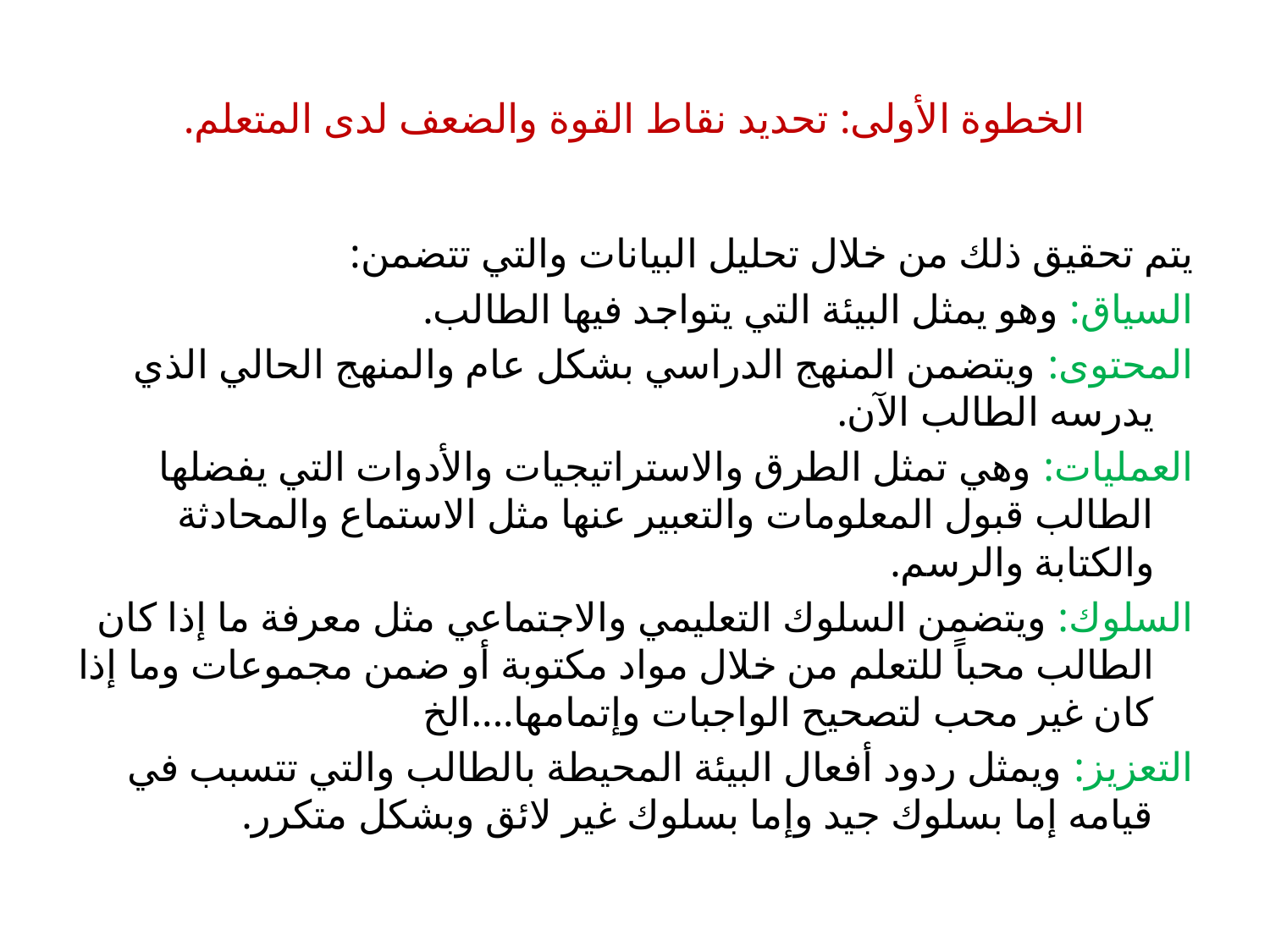

# الخطوة الأولى: تحديد نقاط القوة والضعف لدى المتعلم.
يتم تحقيق ذلك من خلال تحليل البيانات والتي تتضمن:
السياق: وهو يمثل البيئة التي يتواجد فيها الطالب.
المحتوى: ويتضمن المنهج الدراسي بشكل عام والمنهج الحالي الذي يدرسه الطالب الآن.
العمليات: وهي تمثل الطرق والاستراتيجيات والأدوات التي يفضلها الطالب قبول المعلومات والتعبير عنها مثل الاستماع والمحادثة والكتابة والرسم.
السلوك: ويتضمن السلوك التعليمي والاجتماعي مثل معرفة ما إذا كان الطالب محباً للتعلم من خلال مواد مكتوبة أو ضمن مجموعات وما إذا كان غير محب لتصحيح الواجبات وإتمامها....الخ
التعزيز: ويمثل ردود أفعال البيئة المحيطة بالطالب والتي تتسبب في قيامه إما بسلوك جيد وإما بسلوك غير لائق وبشكل متكرر.